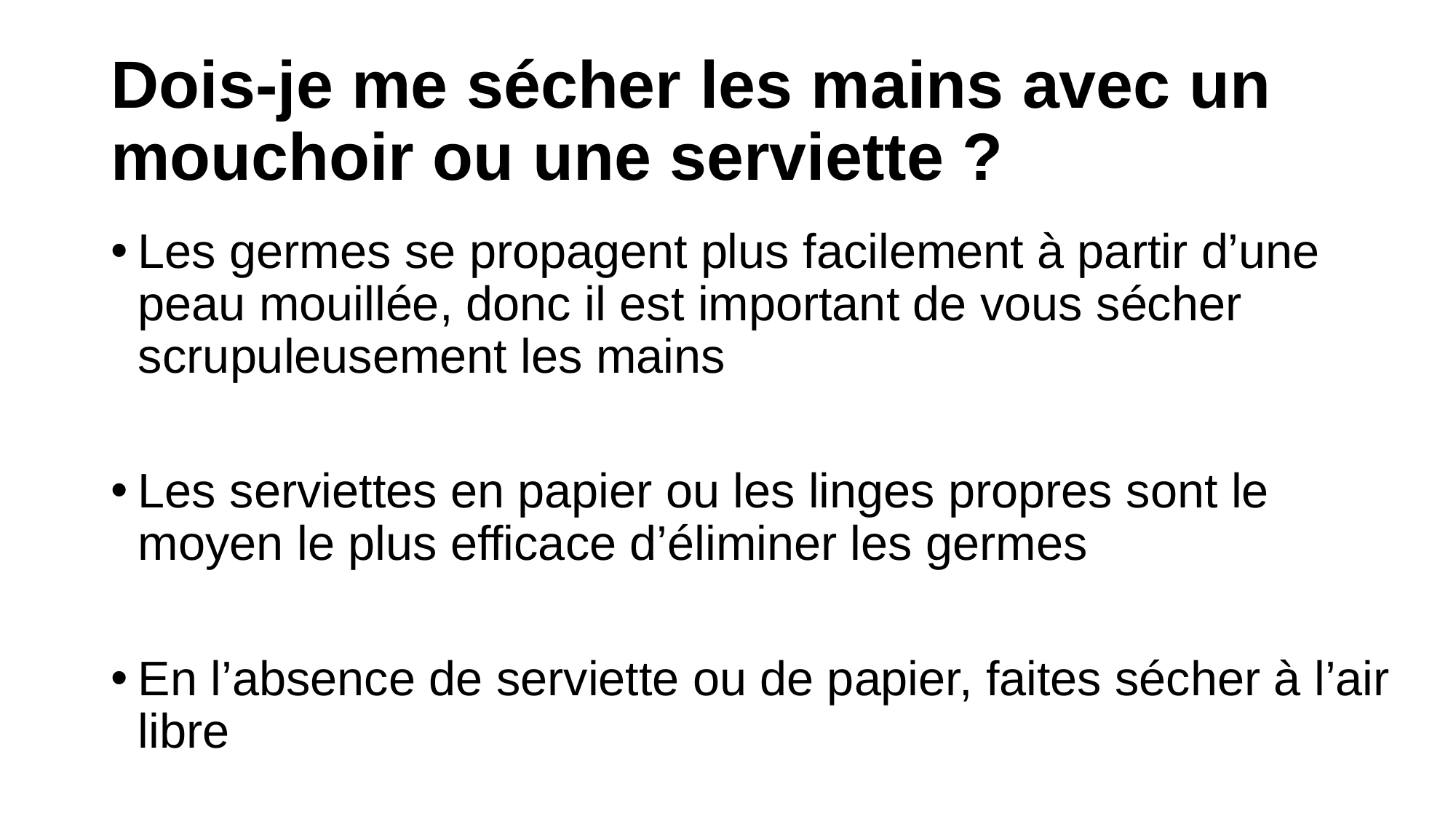

# Dois-je me sécher les mains avec un mouchoir ou une serviette ?
Les germes se propagent plus facilement à partir d’une peau mouillée, donc il est important de vous sécher scrupuleusement les mains

Les serviettes en papier ou les linges propres sont le moyen le plus efficace d’éliminer les germes

En l’absence de serviette ou de papier, faites sécher à l’air libre